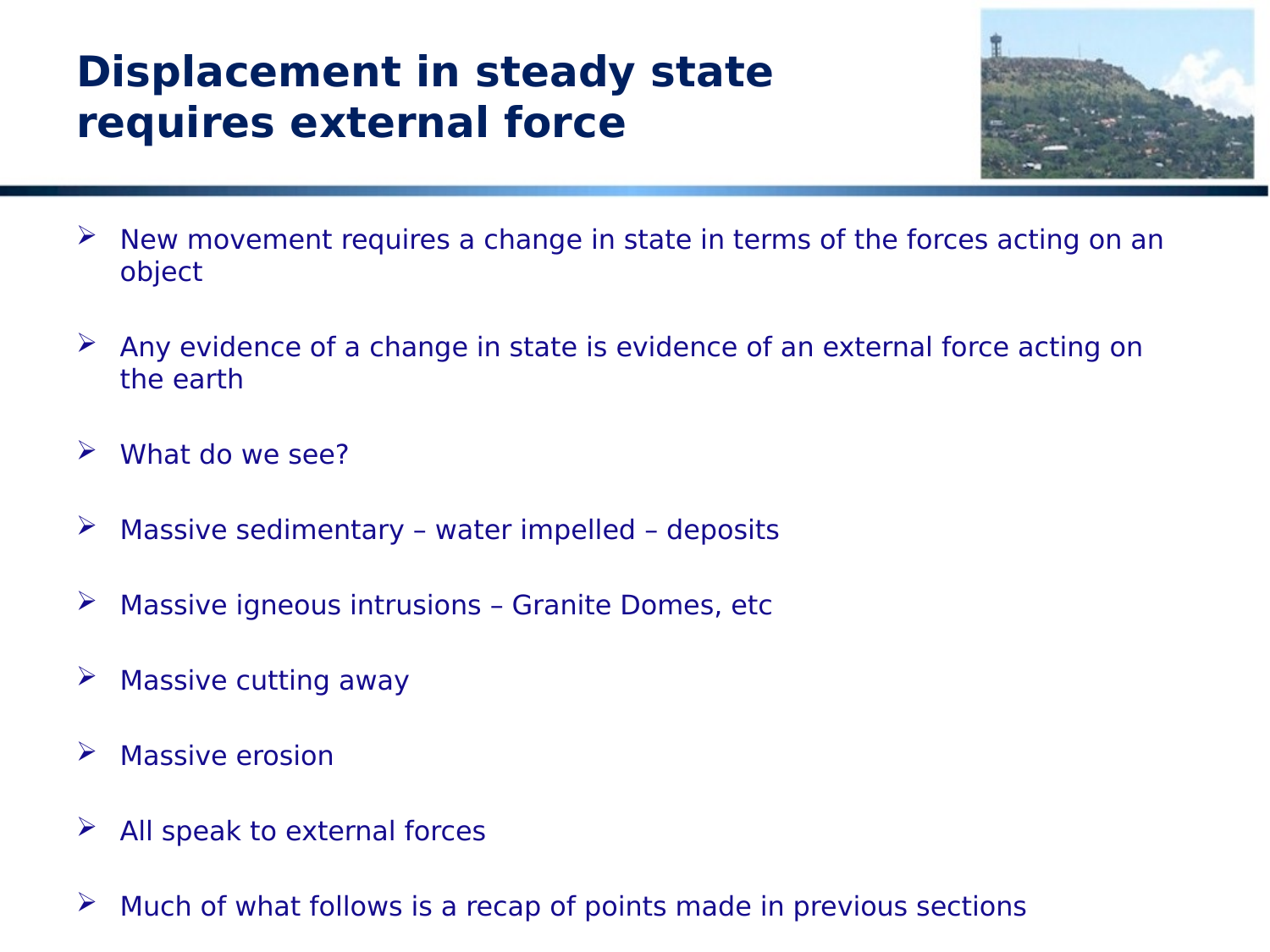

# Displacement in steady state requires external force
New movement requires a change in state in terms of the forces acting on an object

Any evidence of a change in state is evidence of an external force acting on the earth

What do we see?

Massive sedimentary – water impelled – deposits

Massive igneous intrusions – Granite Domes, etc

Massive cutting away

Massive erosion

All speak to external forces

Much of what follows is a recap of points made in previous sections